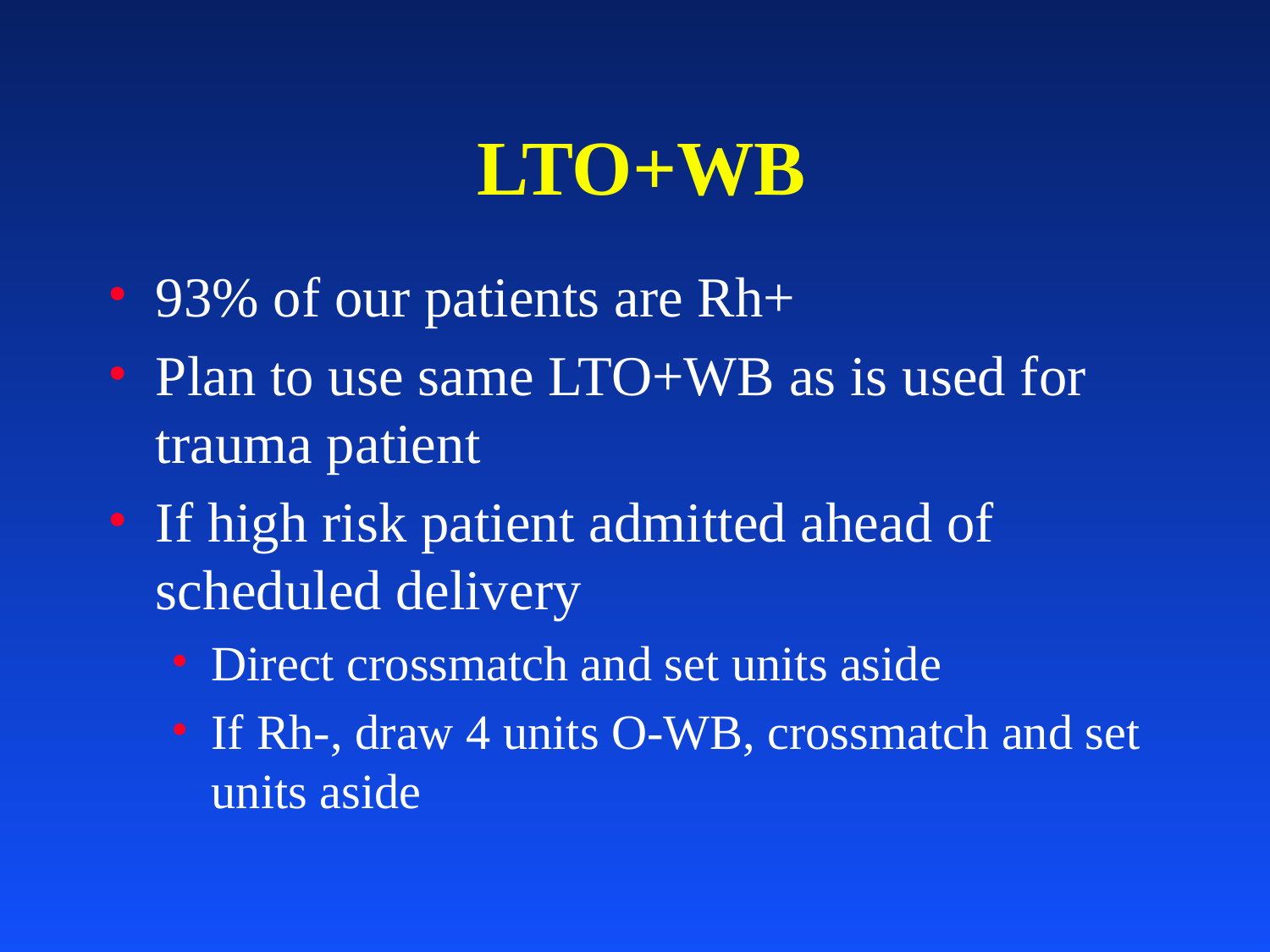

# LTO+WB
93% of our patients are Rh+
Plan to use same LTO+WB as is used for trauma patient
If high risk patient admitted ahead of scheduled delivery
Direct crossmatch and set units aside
If Rh-, draw 4 units O-WB, crossmatch and set units aside